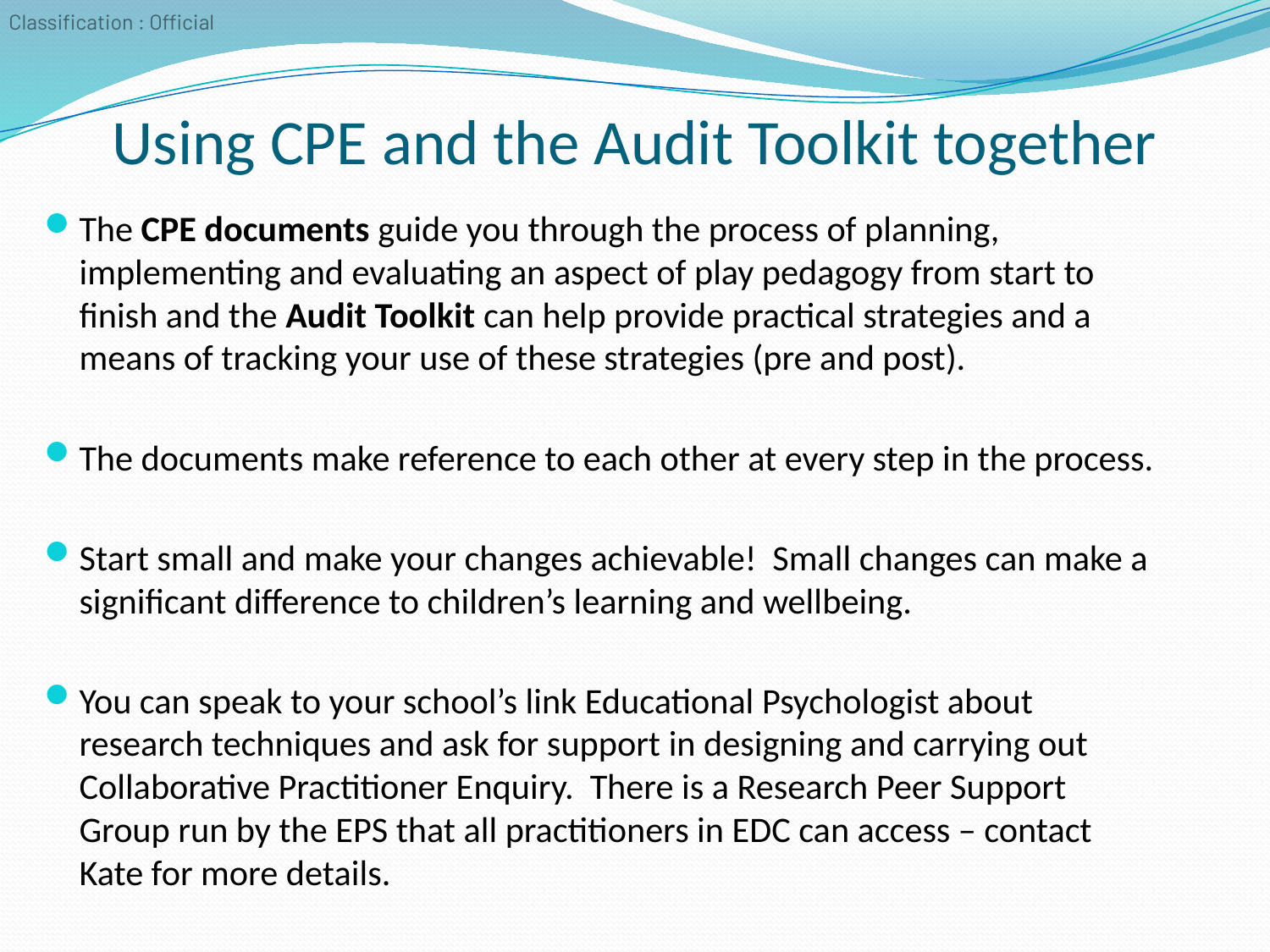

# Using CPE and the Audit Toolkit together
The CPE documents guide you through the process of planning, implementing and evaluating an aspect of play pedagogy from start to finish and the Audit Toolkit can help provide practical strategies and a means of tracking your use of these strategies (pre and post).

The documents make reference to each other at every step in the process.

Start small and make your changes achievable!  Small changes can make a significant difference to children’s learning and wellbeing.

You can speak to your school’s link Educational Psychologist about research techniques and ask for support in designing and carrying out Collaborative Practitioner Enquiry.  There is a Research Peer Support Group run by the EPS that all practitioners in EDC can access – contact Kate for more details.